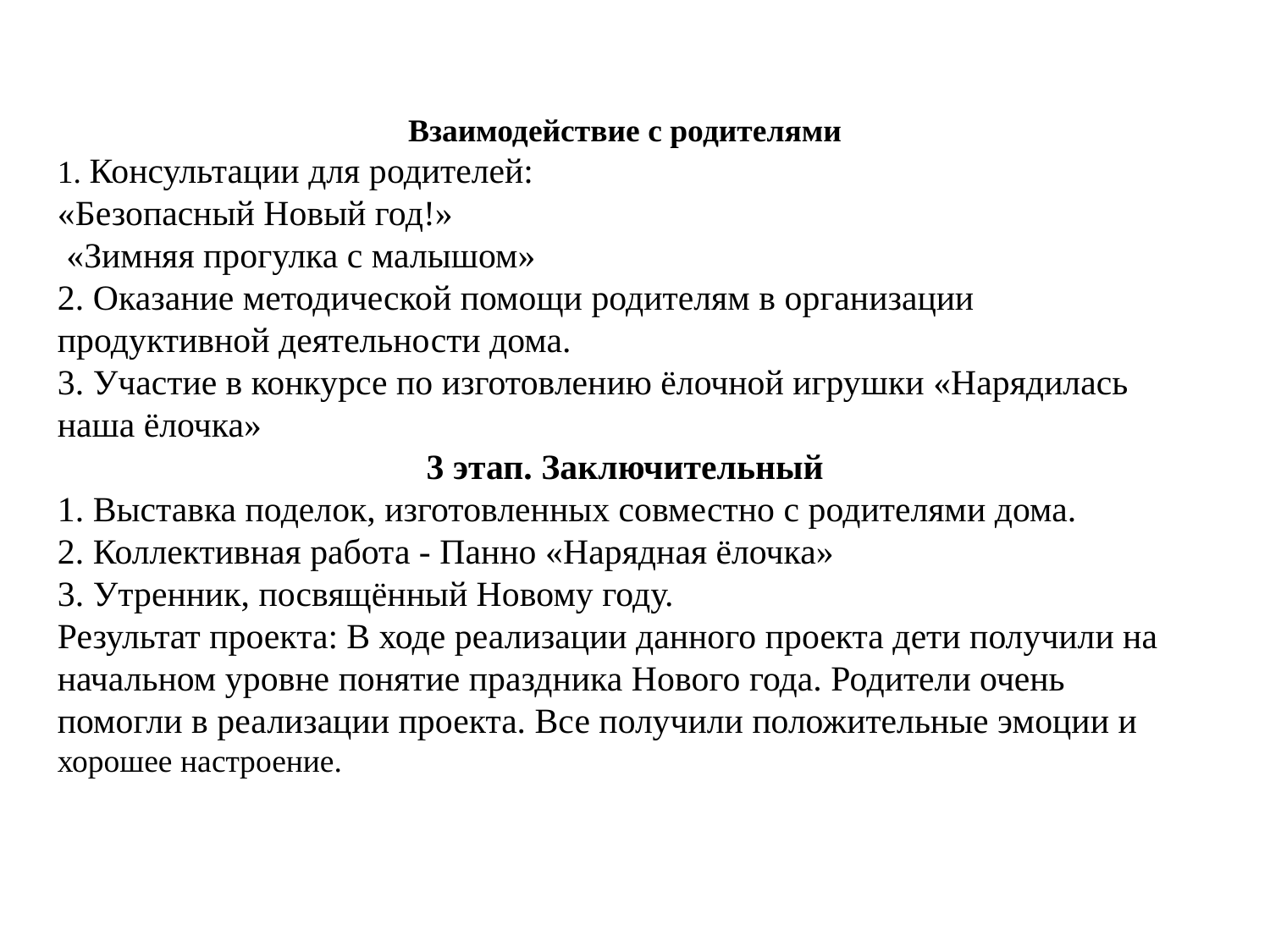

Взаимодействие с родителями
1. Консультации для родителей:
«Безопасный Новый год!»
 «Зимняя прогулка с малышом»
2. Оказание методической помощи родителям в организации продуктивной деятельности дома.
3. Участие в конкурсе по изготовлению ёлочной игрушки «Нарядилась наша ёлочка»
3 этап. Заключительный
1. Выставка поделок, изготовленных совместно с родителями дома.
2. Коллективная работа - Панно «Нарядная ёлочка»
3. Утренник, посвящённый Новому году.
Результат проекта: В ходе реализации данного проекта дети получили на начальном уровне понятие праздника Нового года. Родители очень помогли в реализации проекта. Все получили положительные эмоции и хорошее настроение.